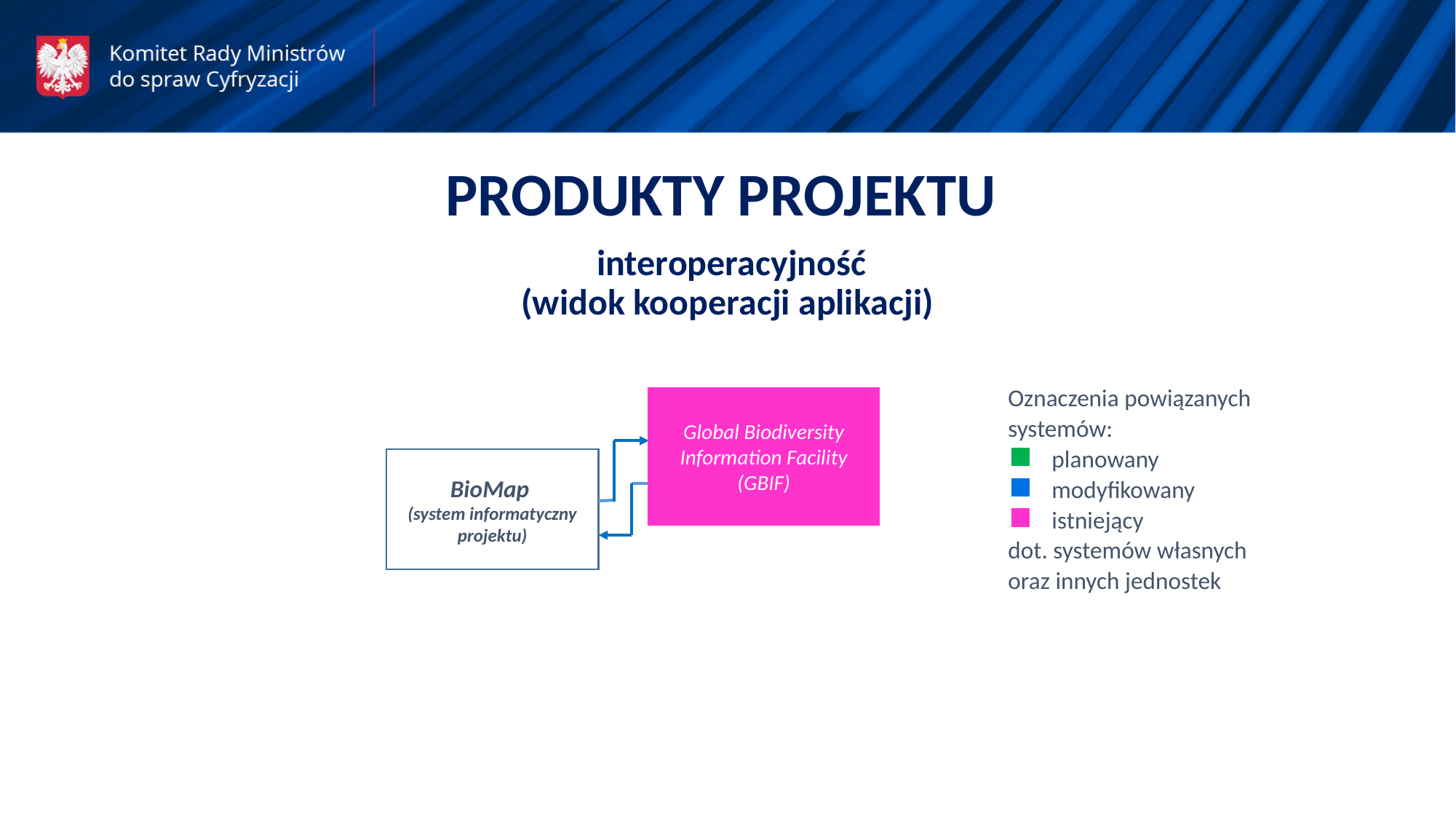

PRODUKTY PROJEKTU
 interoperacyjność
(widok kooperacji aplikacji)
Oznaczenia powiązanych
systemów:
        planowany
        modyfikowany
        istniejący
dot. systemów własnych oraz innych jednostek
Global Biodiversity Information Facility (GBIF)
BioMap
(system informatyczny projektu)